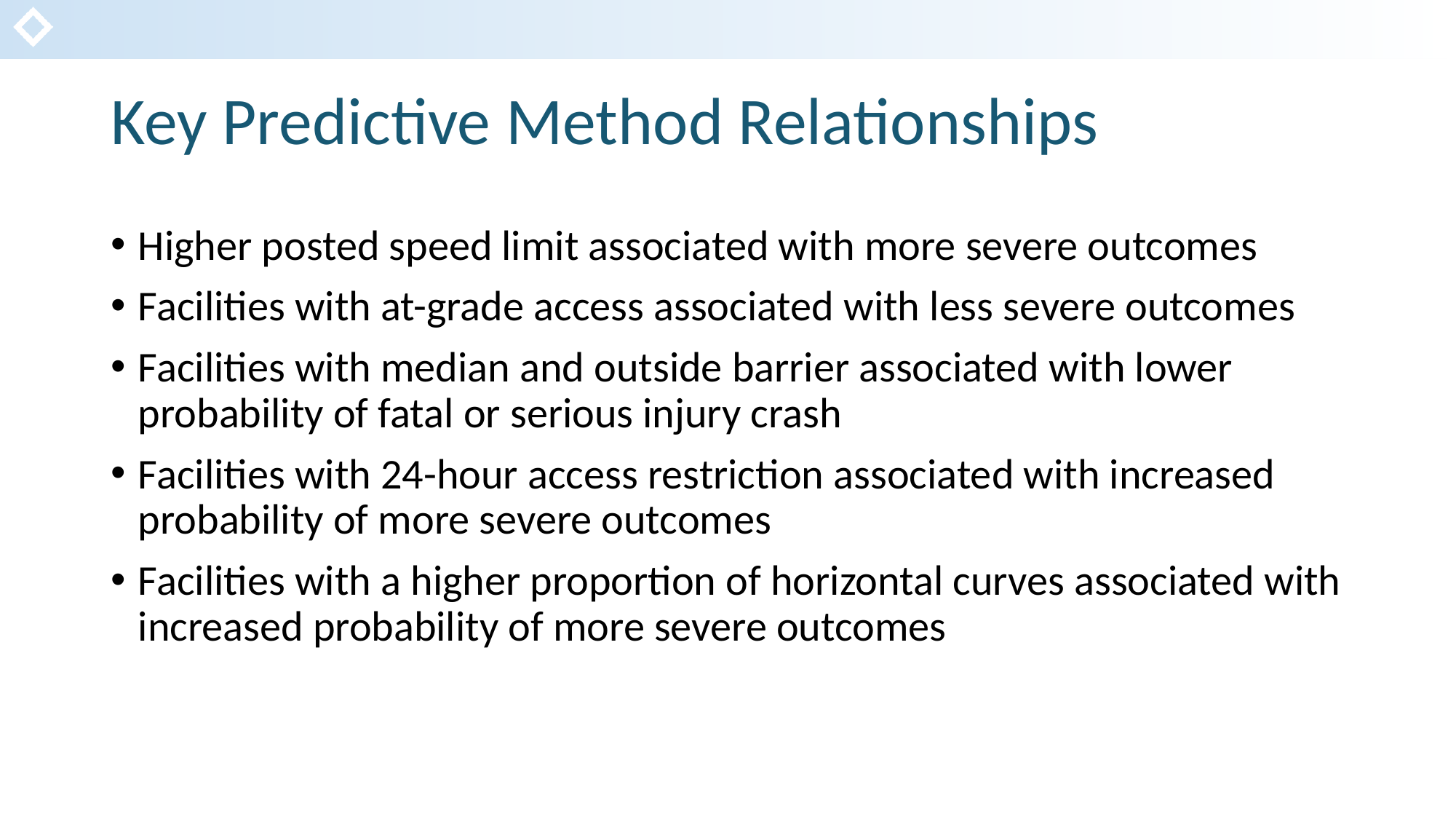

# Key Predictive Method Relationships
Higher posted speed limit associated with more severe outcomes
Facilities with at-grade access associated with less severe outcomes
Facilities with median and outside barrier associated with lower probability of fatal or serious injury crash
Facilities with 24-hour access restriction associated with increased probability of more severe outcomes
Facilities with a higher proportion of horizontal curves associated with increased probability of more severe outcomes